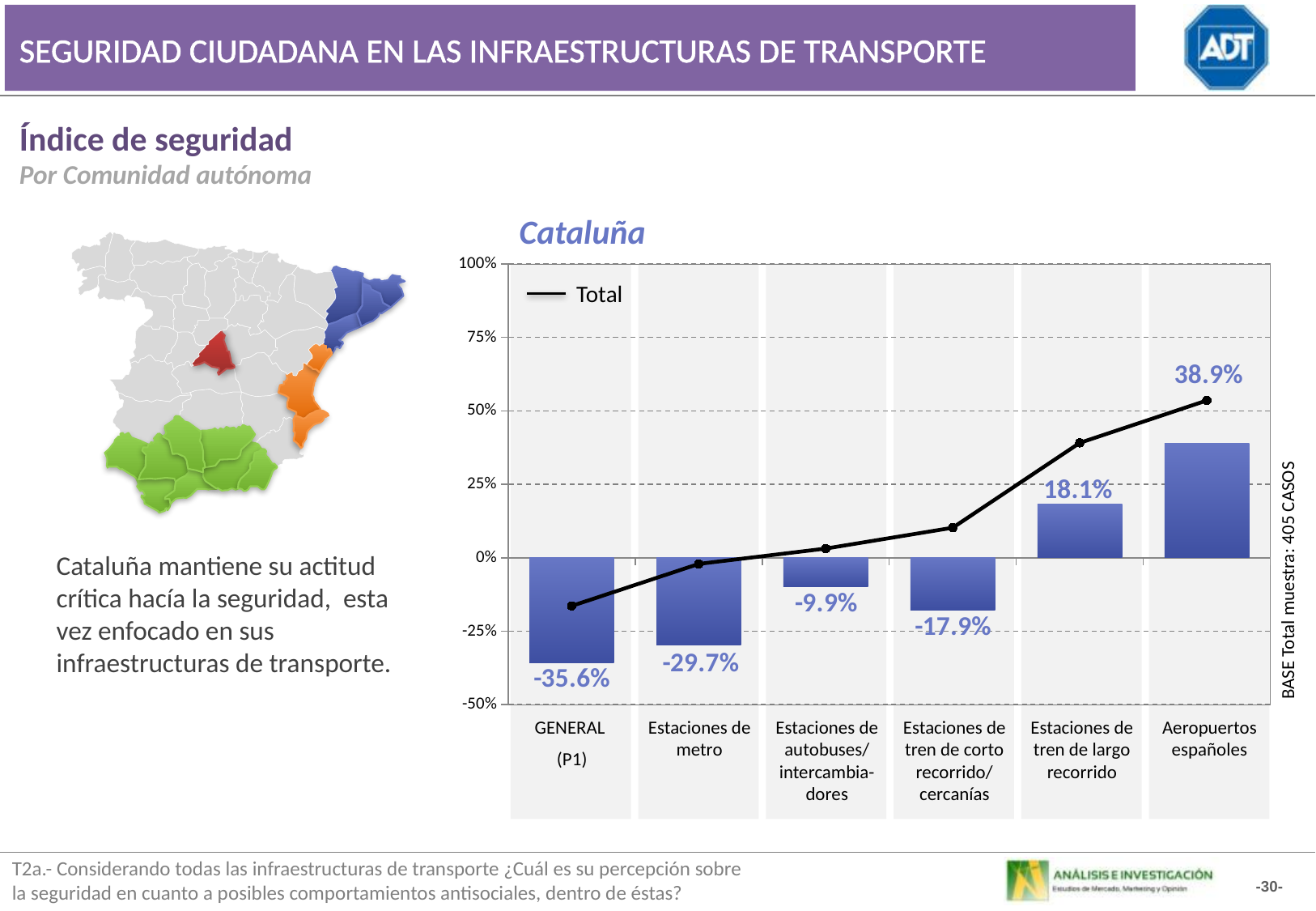

SEGURIDAD CIUDADANA EN LAS INFRAESTRUCTURAS DE TRANSPORTE
Índice de seguridad
Por Comunidad autónoma
Cataluña

### Chart

| Category | Cataluña | TOTAL |
|---|---|---|
| Total | -35.6 | -16.4 |
| Estaciones de metro | -29.7 | -2.1 |
| Estaciones de autobús/ Intercambiadores | -9.92 | 3.12 |
| Estraciones de tren de corte recorrido/ cercanías | -17.93 | 10.229999999999999 |
| Estaciones de tren de largo recorrido | 18.130000000000003 | 39.13 |
| Aeropuertos españoles | 38.86 | 53.55 |

Total
BASE Total muestra: 405 CASOS
Cataluña mantiene su actitud crítica hacía la seguridad,  esta vez enfocado en sus infraestructuras de transporte.
GENERAL
(P1)
Estaciones de metro
Estaciones de autobuses/ intercambia-
dores
Estaciones de tren de corto recorrido/ cercanías
Estaciones de tren de largo recorrido
Aeropuertos españoles
T2a.- Considerando todas las infraestructuras de transporte ¿Cuál es su percepción sobre
la seguridad en cuanto a posibles comportamientos antisociales, dentro de éstas?
-30-